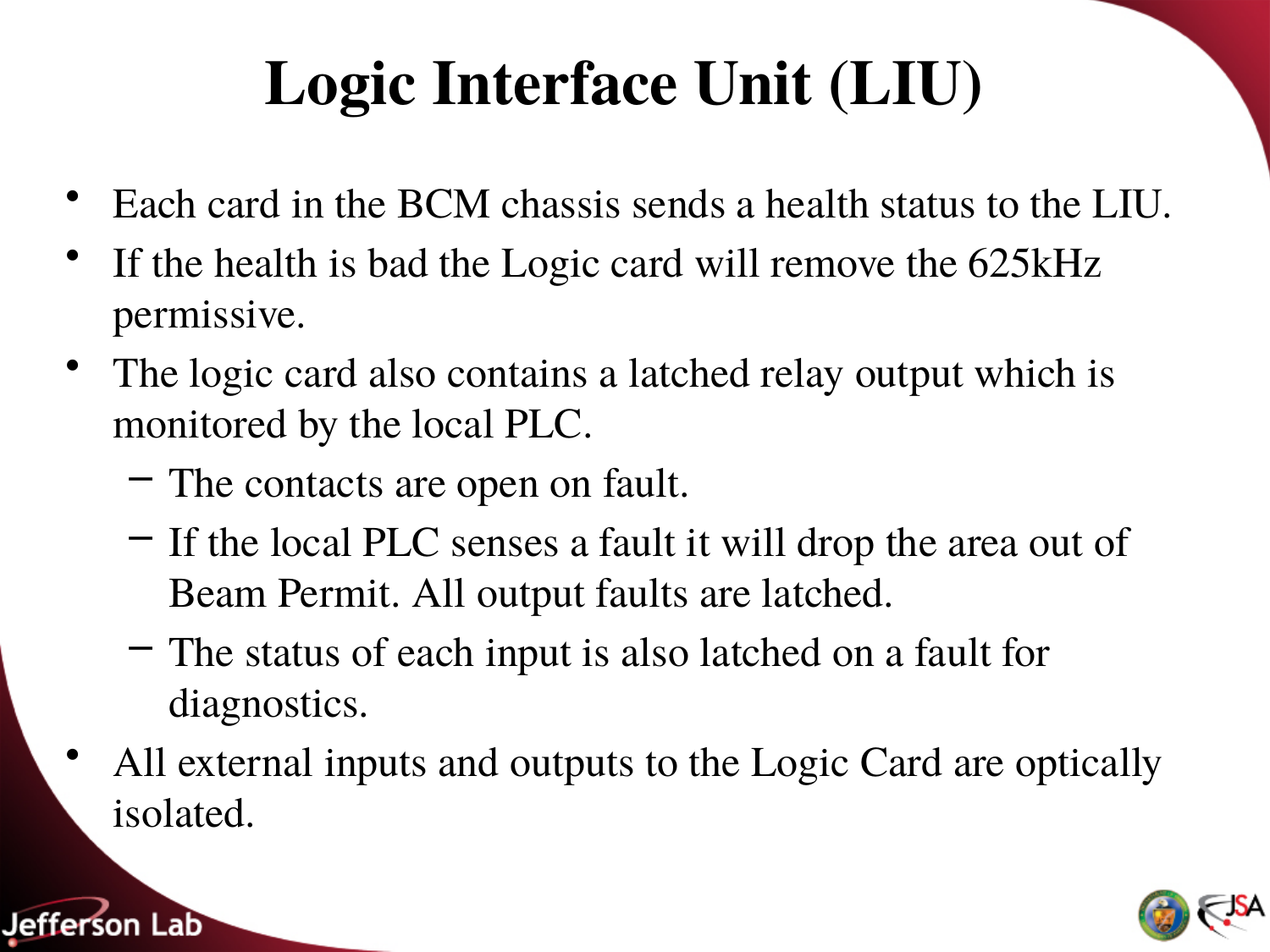

# Logic Interface Unit (LIU)
Each card in the BCM chassis sends a health status to the LIU.
If the health is bad the Logic card will remove the 625kHz permissive.
The logic card also contains a latched relay output which is monitored by the local PLC.
The contacts are open on fault.
If the local PLC senses a fault it will drop the area out of Beam Permit. All output faults are latched.
The status of each input is also latched on a fault for diagnostics.
All external inputs and outputs to the Logic Card are optically isolated.